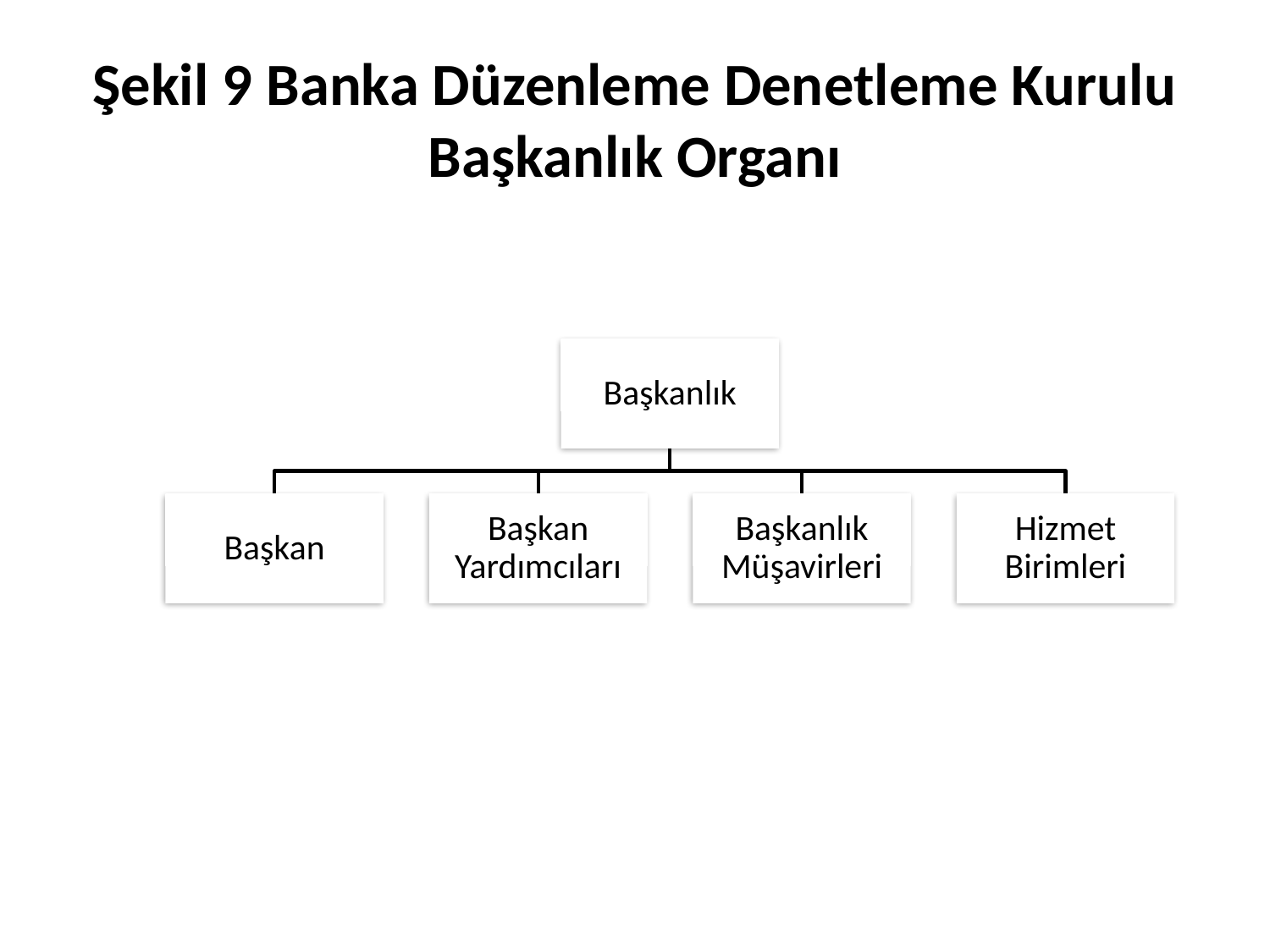

# Şekil 9 Banka Düzenleme Denetleme Kurulu Başkanlık Organı
Başkanlık
Başkan
Başkan Yardımcıları
Başkanlık Müşavirleri
Hizmet Birimleri